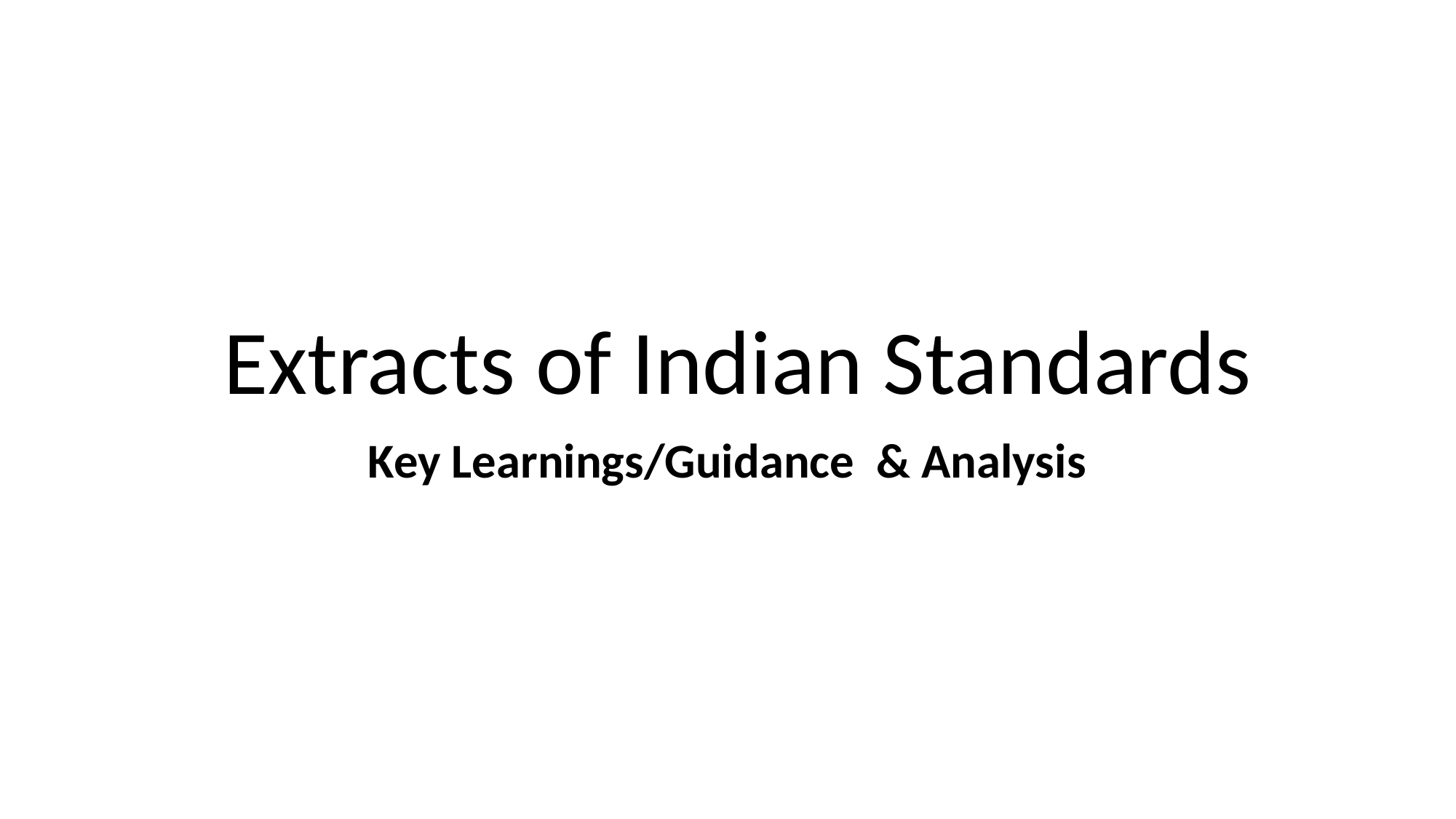

# Extracts of Indian Standards
Key Learnings/Guidance  & Analysis